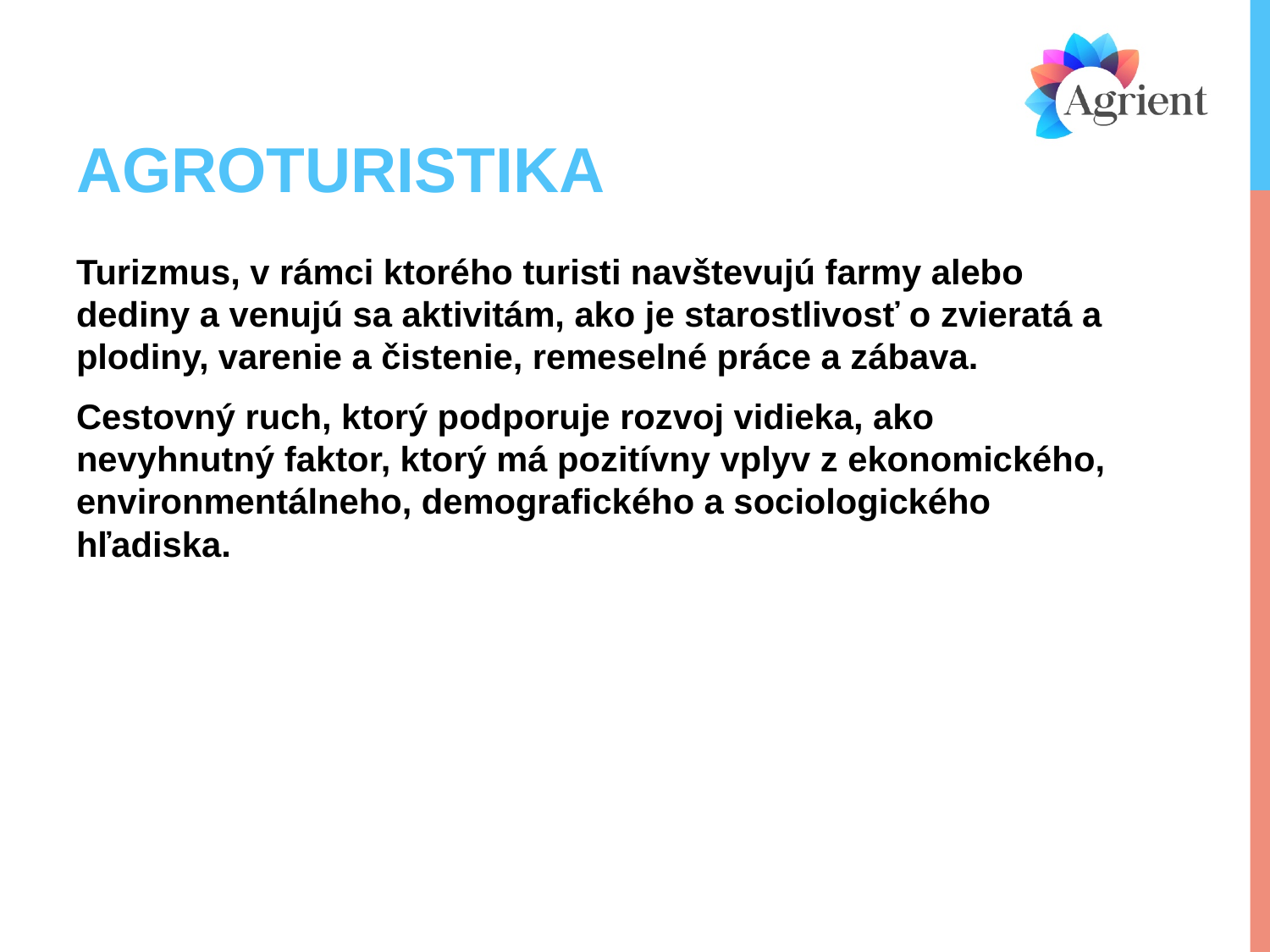

# AGROTURISTIKA
Turizmus, v rámci ktorého turisti navštevujú farmy alebo dediny a venujú sa aktivitám, ako je starostlivosť o zvieratá a plodiny, varenie a čistenie, remeselné práce a zábava.
Cestovný ruch, ktorý podporuje rozvoj vidieka, ako nevyhnutný faktor, ktorý má pozitívny vplyv z ekonomického, environmentálneho, demografického a sociologického hľadiska.